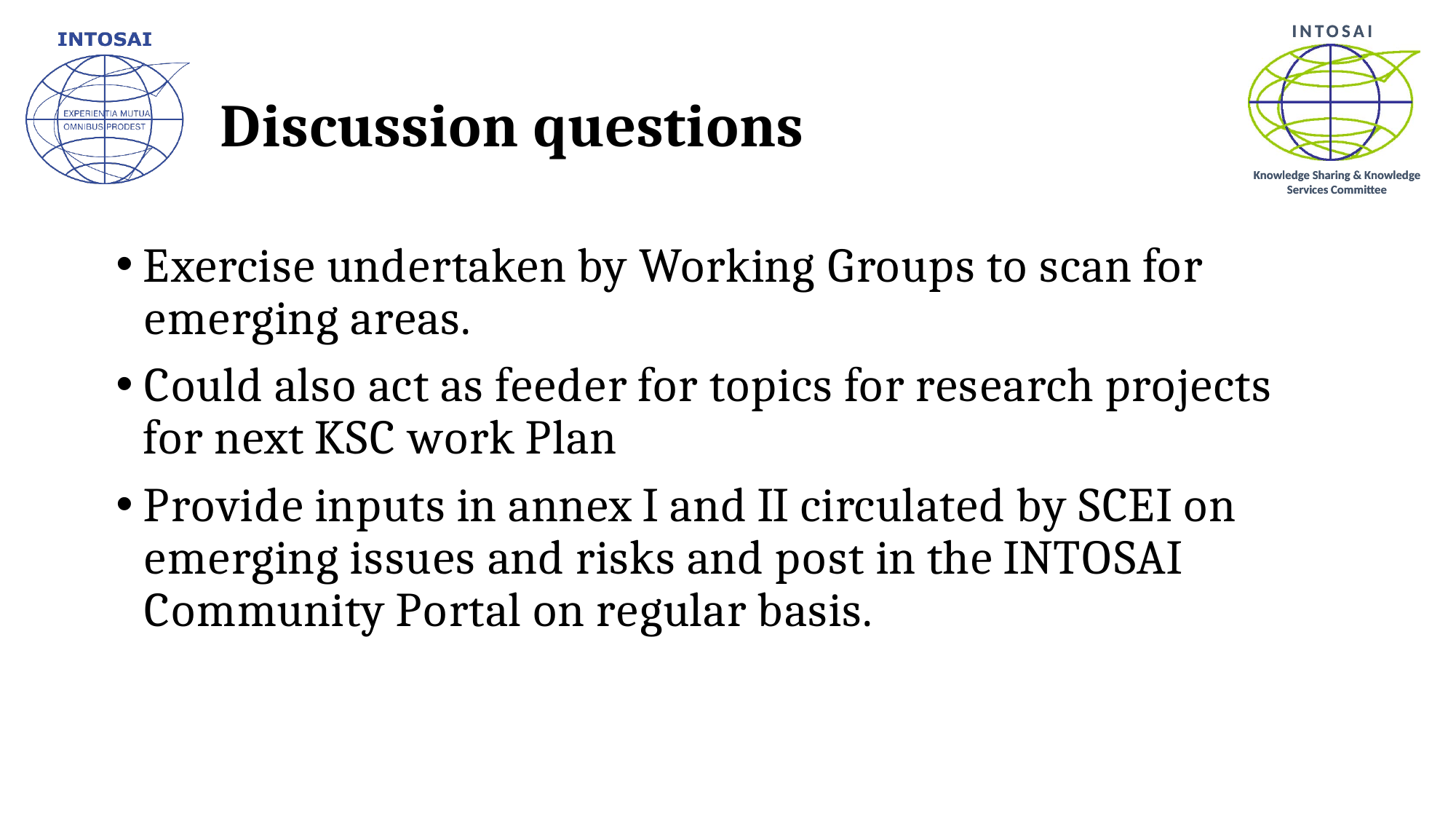

# Discussion questions
Exercise undertaken by Working Groups to scan for emerging areas.
Could also act as feeder for topics for research projects for next KSC work Plan
Provide inputs in annex I and II circulated by SCEI on emerging issues and risks and post in the INTOSAI Community Portal on regular basis.